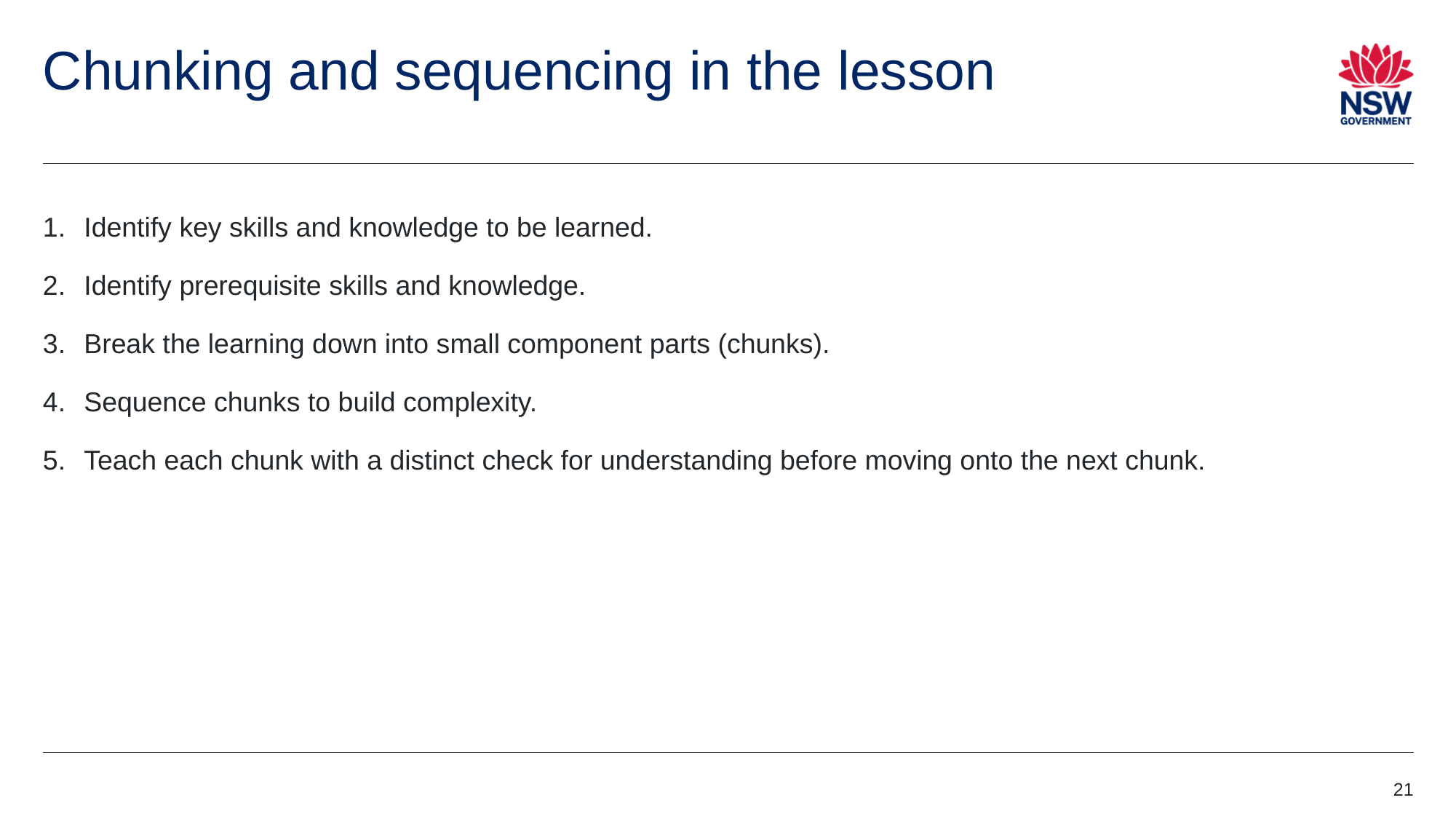

# Chunking and sequencing in the lesson
Identify key skills and knowledge to be learned.
Identify prerequisite skills and knowledge.
Break the learning down into small component parts (chunks).
Sequence chunks to build complexity.
Teach each chunk with a distinct check for understanding before moving onto the next chunk.
21